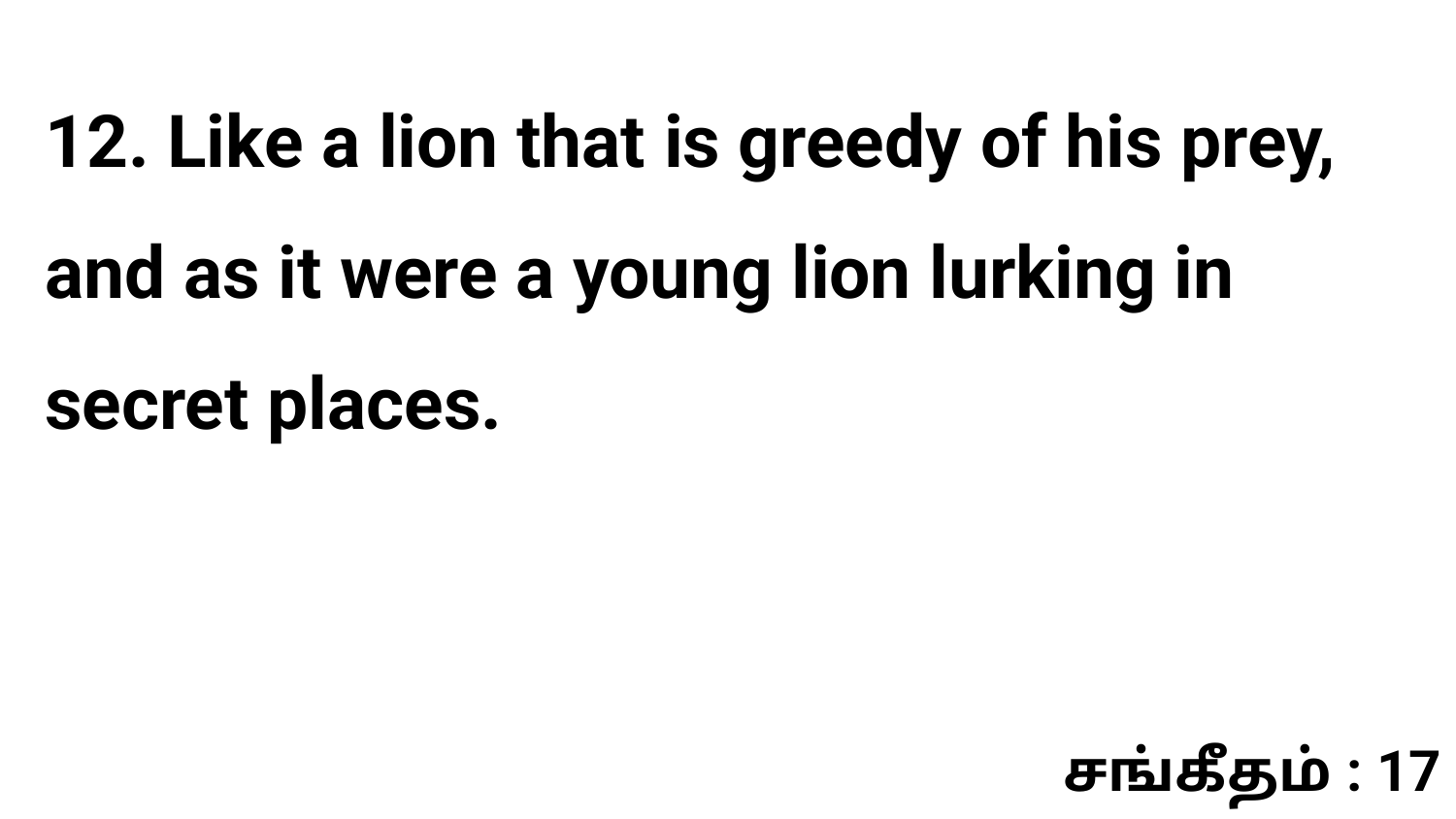

12. Like a lion that is greedy of his prey, and as it were a young lion lurking in secret places.
சங்கீதம் : 17